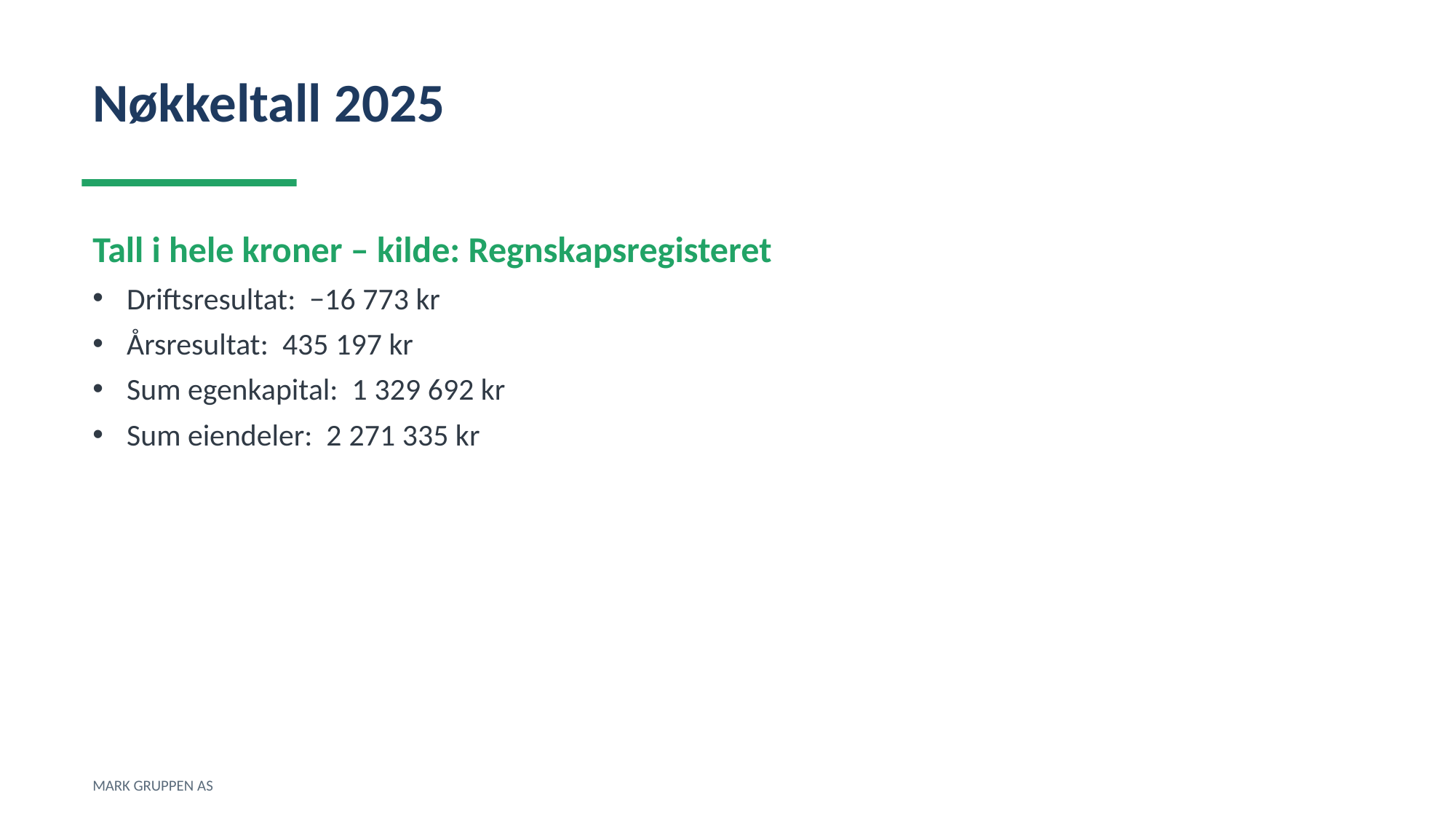

Nøkkeltall 2025

Tall i hele kroner – kilde: Regnskapsregisteret
Driftsresultat:  −16 773 kr
Årsresultat:  435 197 kr
Sum egenkapital:  1 329 692 kr
Sum eiendeler:  2 271 335 kr
MARK GRUPPEN AS